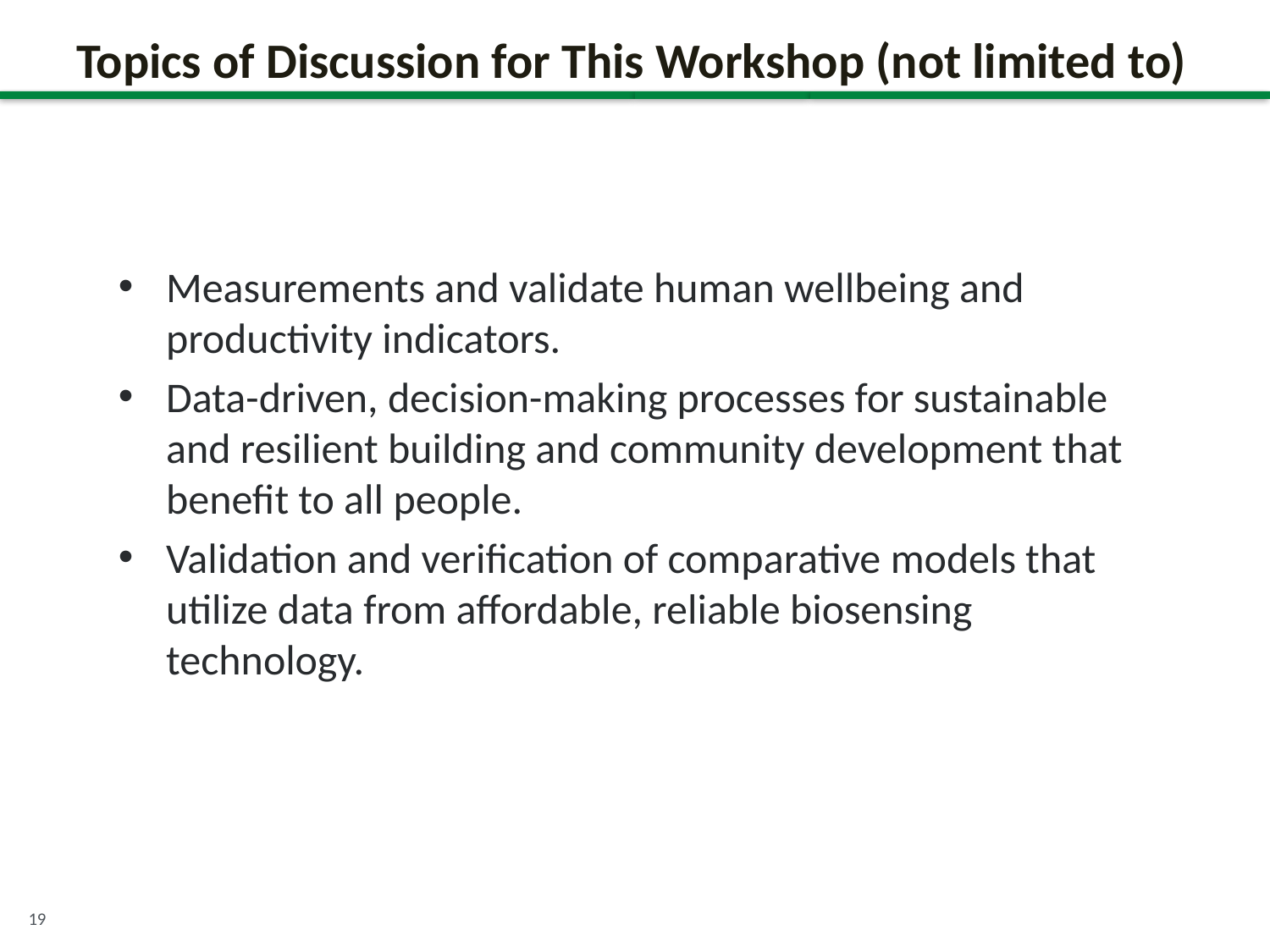

# Topics of Discussion for This Workshop (not limited to)
Measurements and validate human wellbeing and productivity indicators.
Data-driven, decision-making processes for sustainable and resilient building and community development that benefit to all people.
Validation and verification of comparative models that utilize data from affordable, reliable biosensing technology.